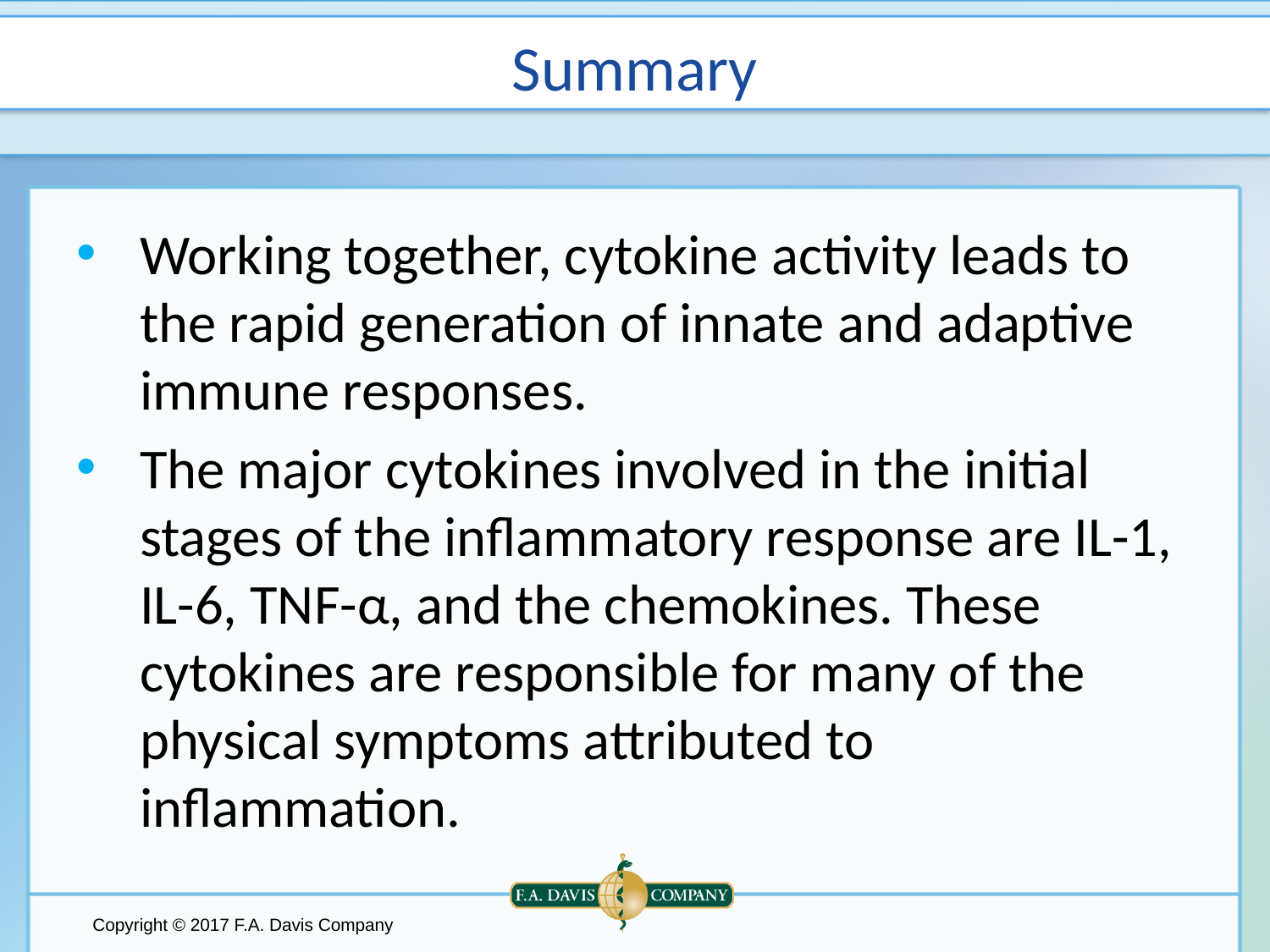

# Summary
Working together, cytokine activity leads to the rapid generation of innate and adaptive immune responses.
The major cytokines involved in the initial stages of the inflammatory response are IL-1, IL-6, TNF-α, and the chemokines. These cytokines are responsible for many of the physical symptoms attributed to  inflammation.